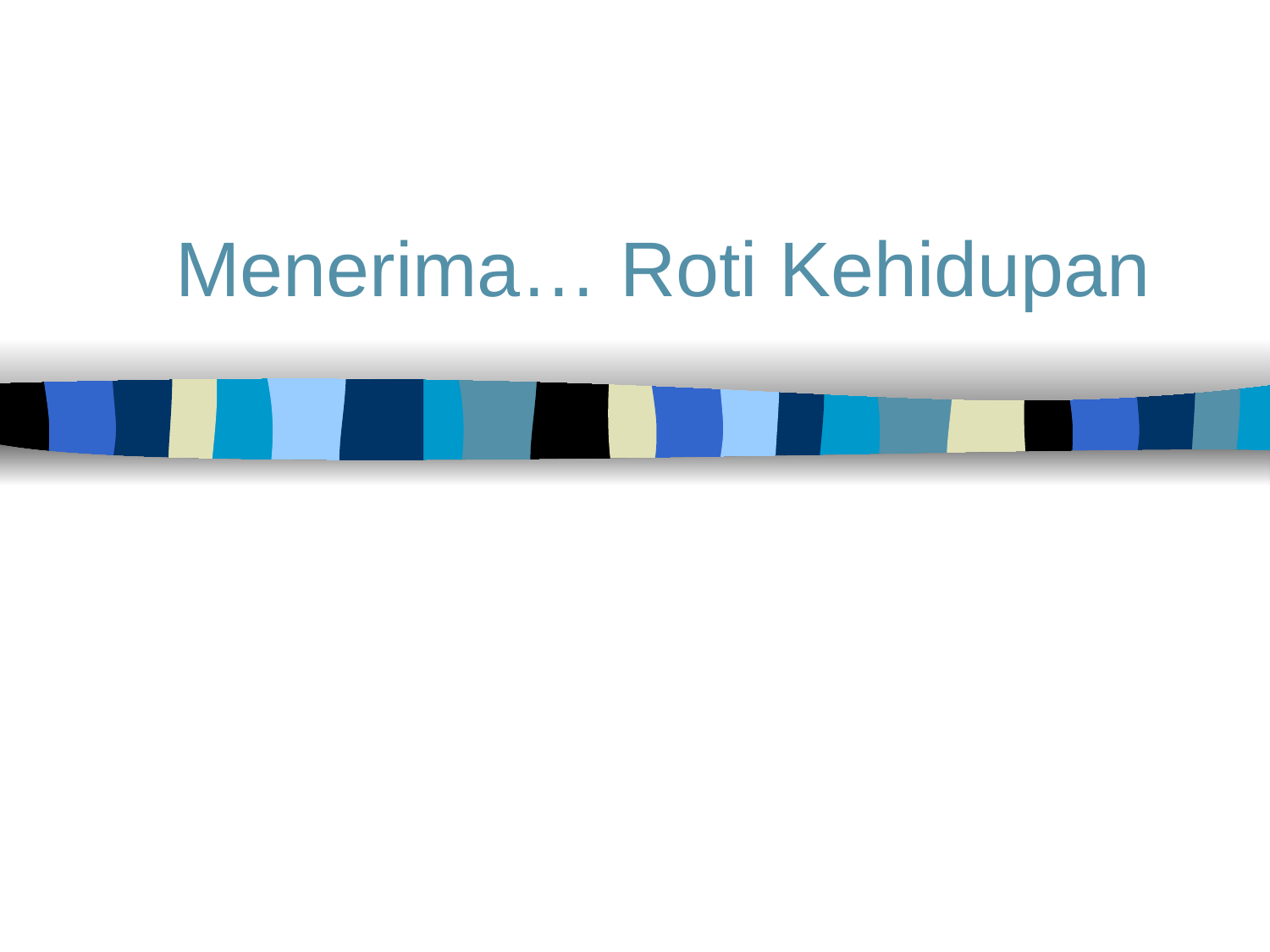

# Menerima… Roti Kehidupan
"Barangsiapa menang, kepadanya akan Kuberikan dari manna yang tersembunyi"
(2:17a)